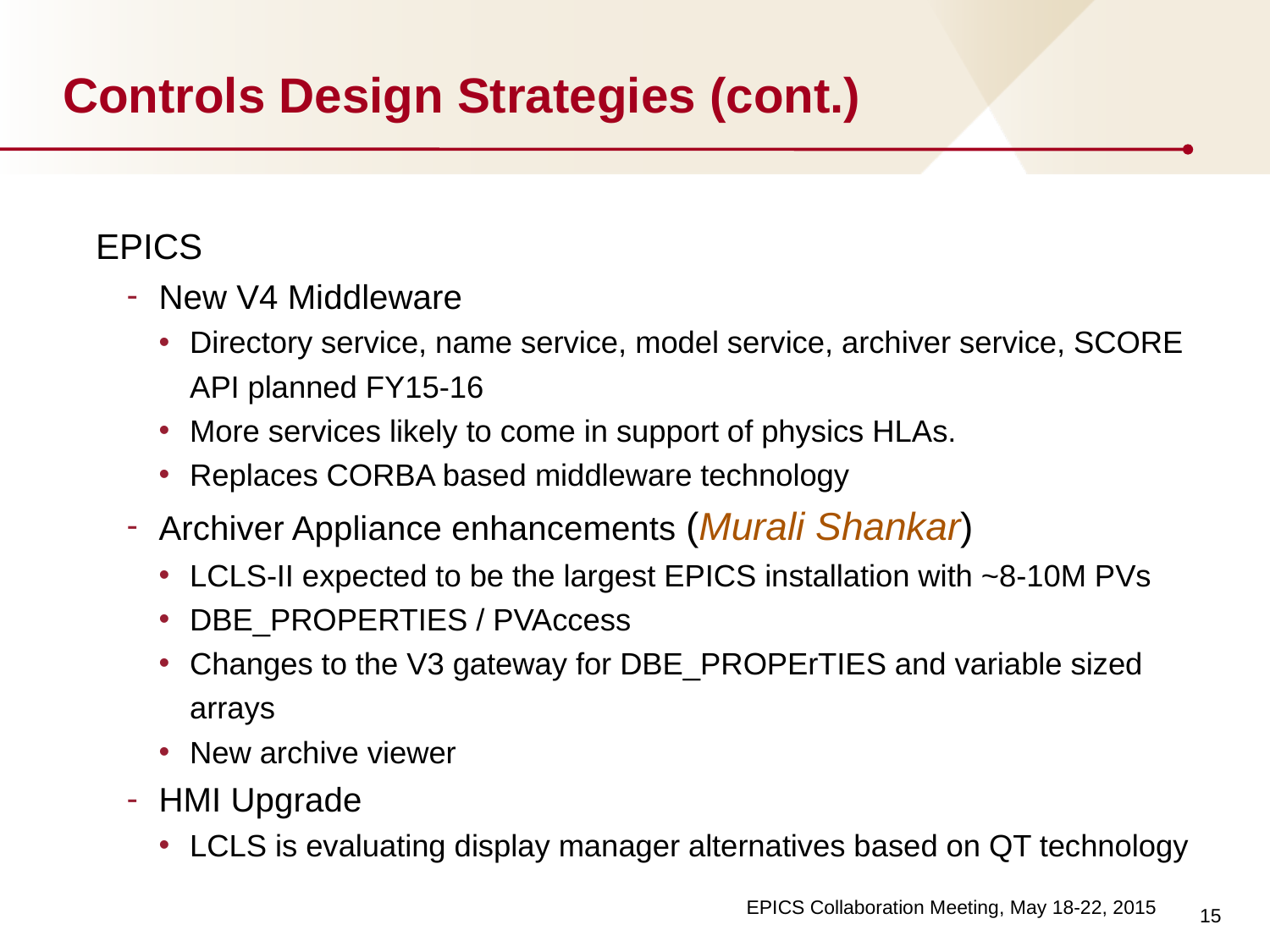

# Controls Design Strategies (cont.)

EPICS
New V4 Middleware
Directory service, name service, model service, archiver service, SCORE API planned FY15-16
More services likely to come in support of physics HLAs.
Replaces CORBA based middleware technology
Archiver Appliance enhancements (Murali Shankar)
LCLS-II expected to be the largest EPICS installation with ~8-10M PVs
DBE_PROPERTIES / PVAccess
Changes to the V3 gateway for DBE_PROPErTIES and variable sized arrays
New archive viewer
HMI Upgrade
LCLS is evaluating display manager alternatives based on QT technology

15